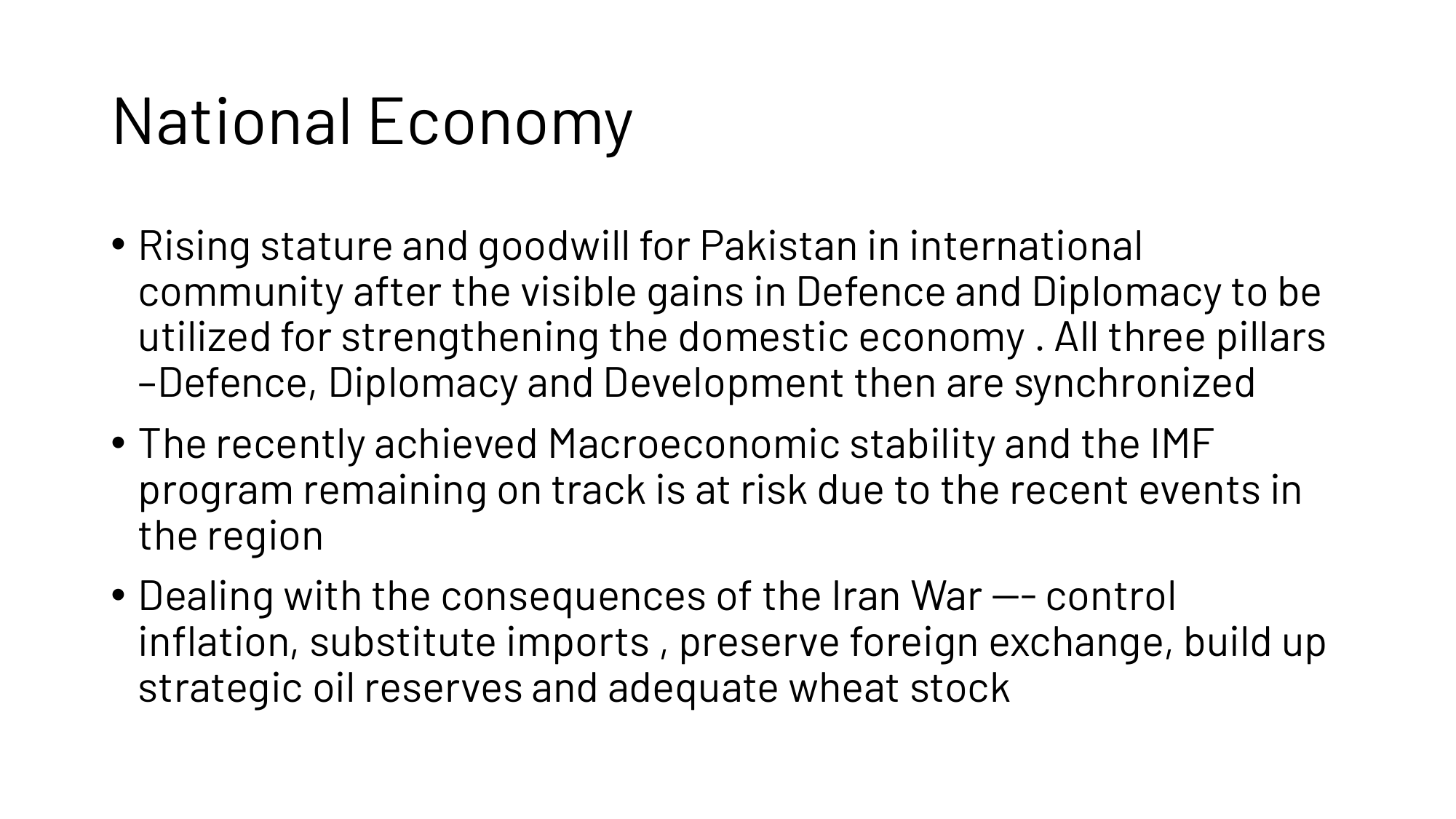

# National Economy
Rising stature and goodwill for Pakistan in international community after the visible gains in Defence and Diplomacy to be utilized for strengthening the domestic economy . All three pillars –Defence, Diplomacy and Development then are synchronized
The recently achieved Macroeconomic stability and the IMF program remaining on track is at risk due to the recent events in the region
Dealing with the consequences of the Iran War --- control inflation, substitute imports , preserve foreign exchange, build up strategic oil reserves and adequate wheat stock